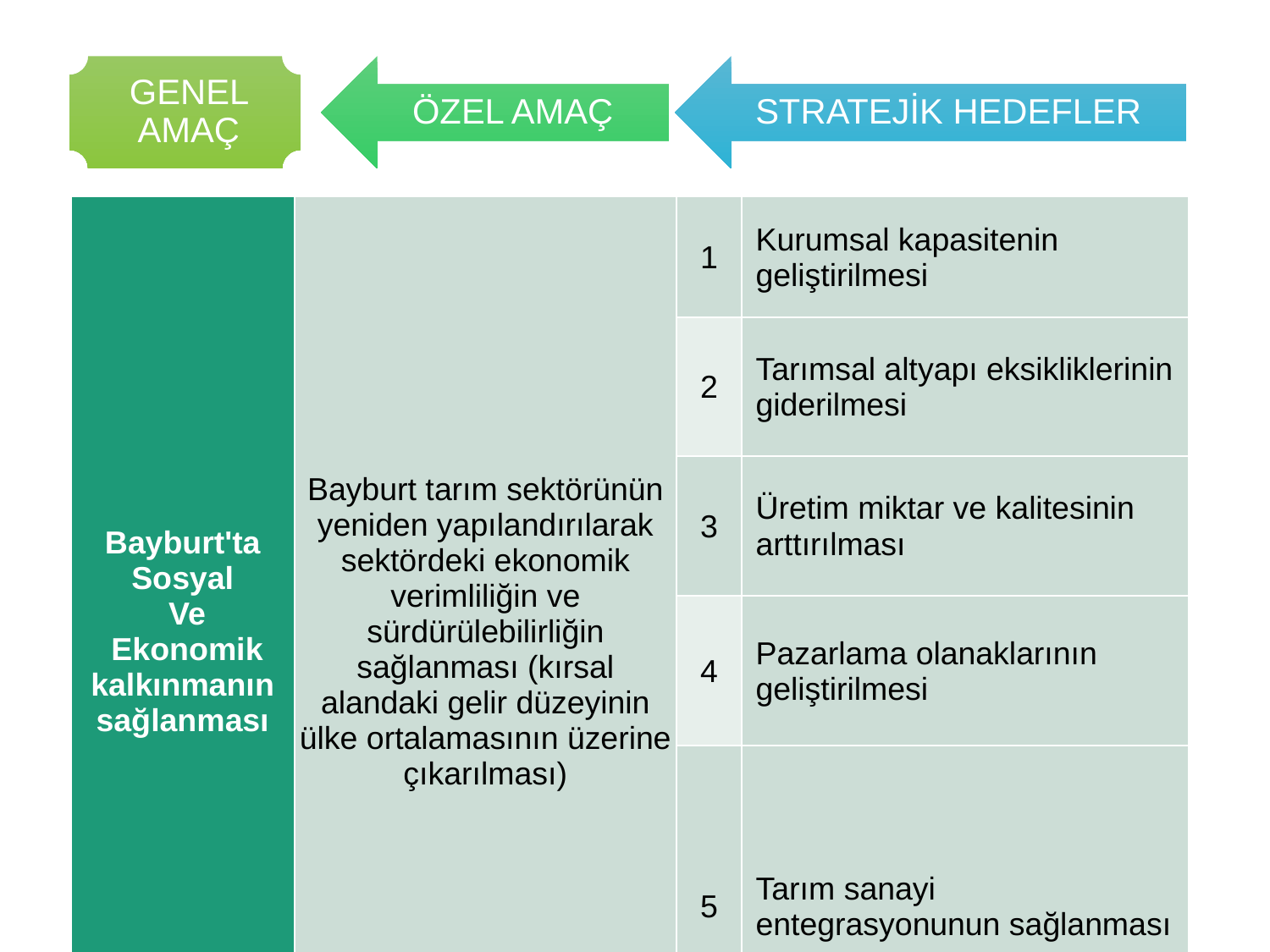

GENEL AMAÇ
ÖZEL AMAÇ
STRATEJİK HEDEFLER
| Bayburt'ta Sosyal Ve Ekonomik kalkınmanın sağlanması | Bayburt tarım sektörünün yeniden yapılandırılarak sektördeki ekonomik verimliliğin ve sürdürülebilirliğin sağlanması (kırsal alandaki gelir düzeyinin ülke ortalamasının üzerine çıkarılması) | 1 | Kurumsal kapasitenin geliştirilmesi |
| --- | --- | --- | --- |
|  |  | 2 | Tarımsal altyapı eksikliklerinin giderilmesi |
|  |  | 3 | Üretim miktar ve kalitesinin arttırılması |
|  |  | 4 | Pazarlama olanaklarının geliştirilmesi |
|  |  | 5 | Tarım sanayi entegrasyonunun sağlanması |